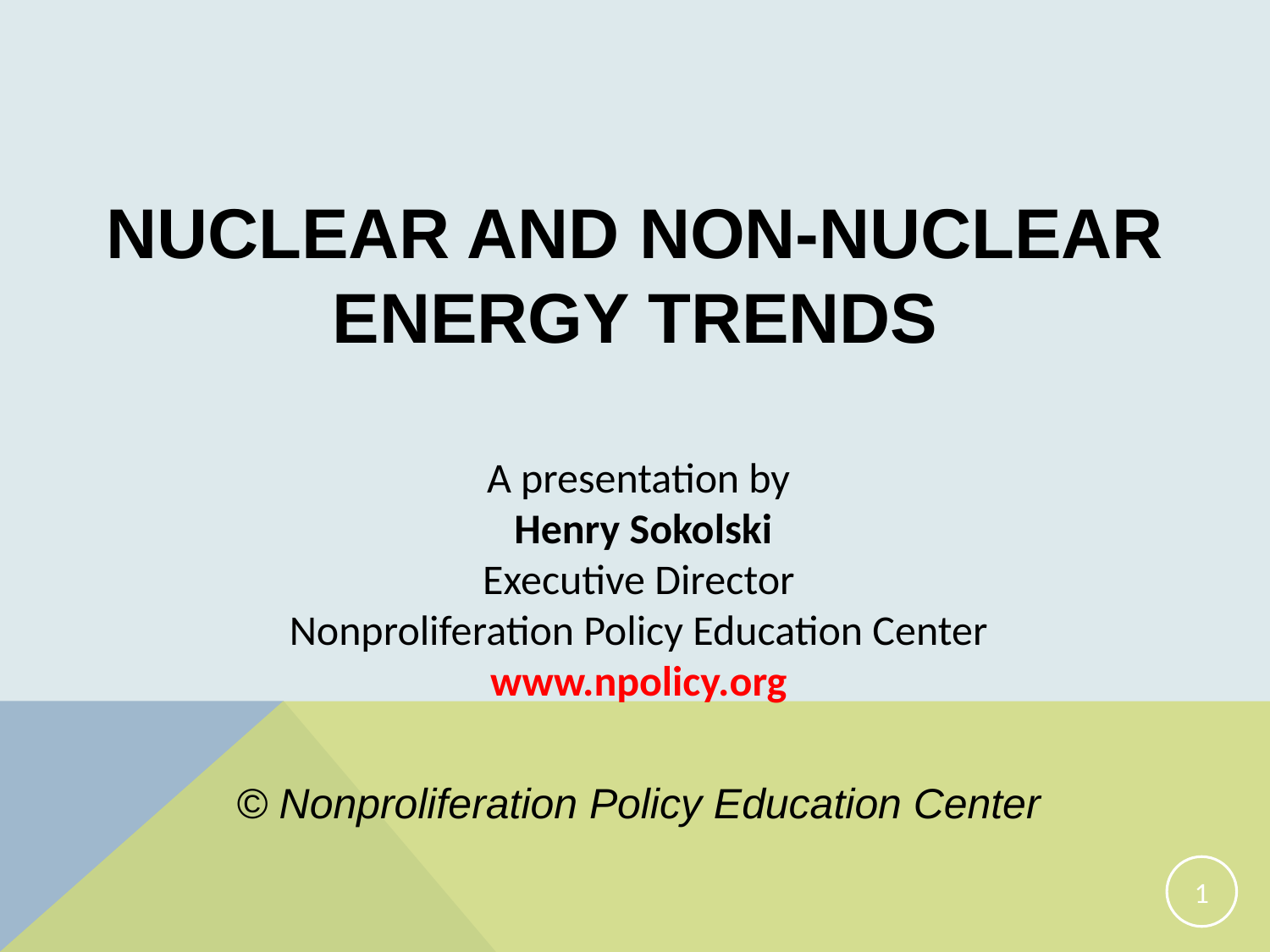

# Nuclear and non-nuclear energy trends
A presentation by
 Henry Sokolski
Executive Director
Nonproliferation Policy Education Center
www.npolicy.org

© Nonproliferation Policy Education Center
1